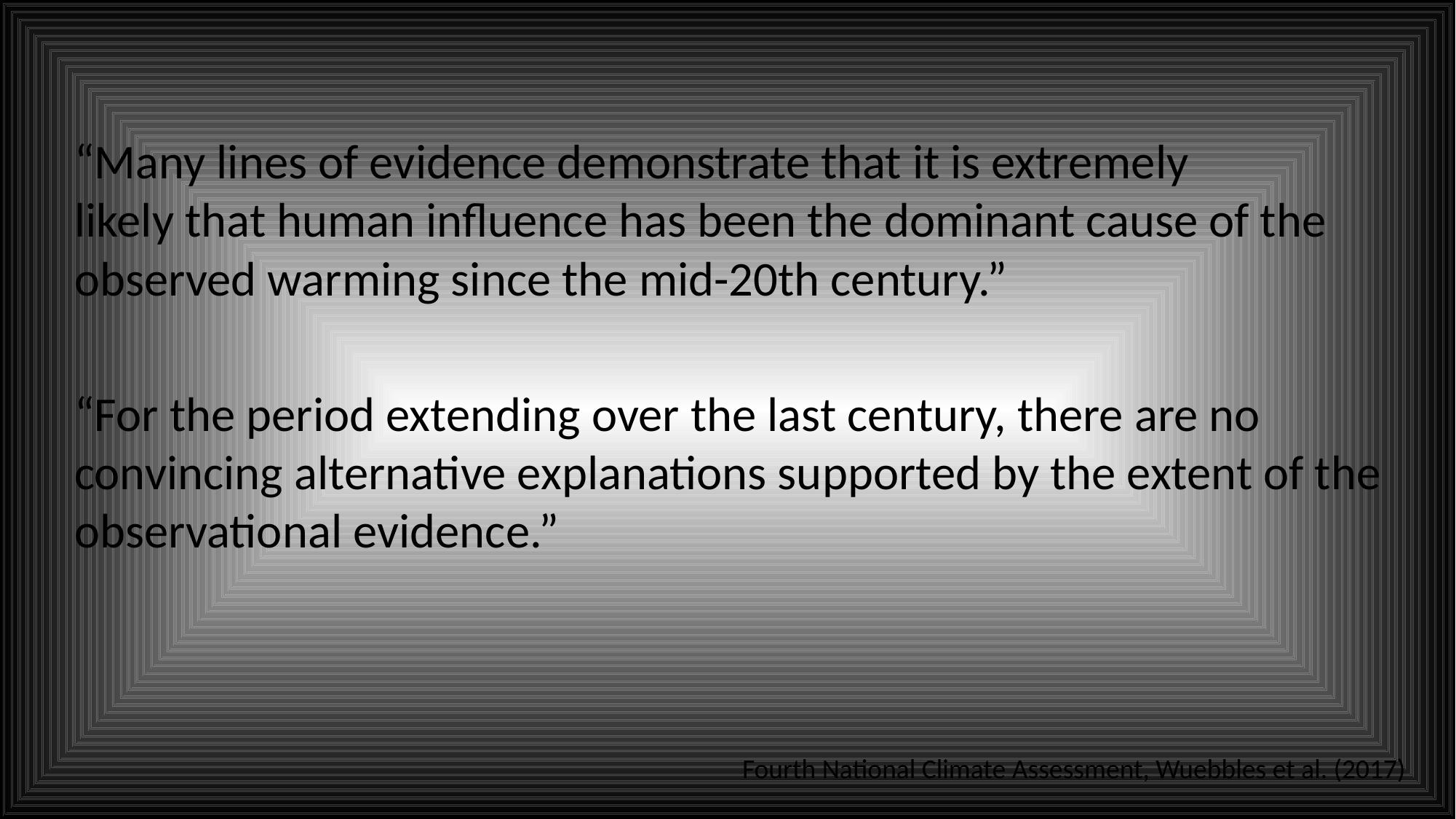

“Many lines of evidence demonstrate that it is extremely likely that human influence has been the dominant cause of the observed warming since the mid-20th century.”

“For the period extending over the last century, there are no convincing alternative explanations supported by the extent of the observational evidence.”
Fourth National Climate Assessment, Wuebbles et al. (2017)